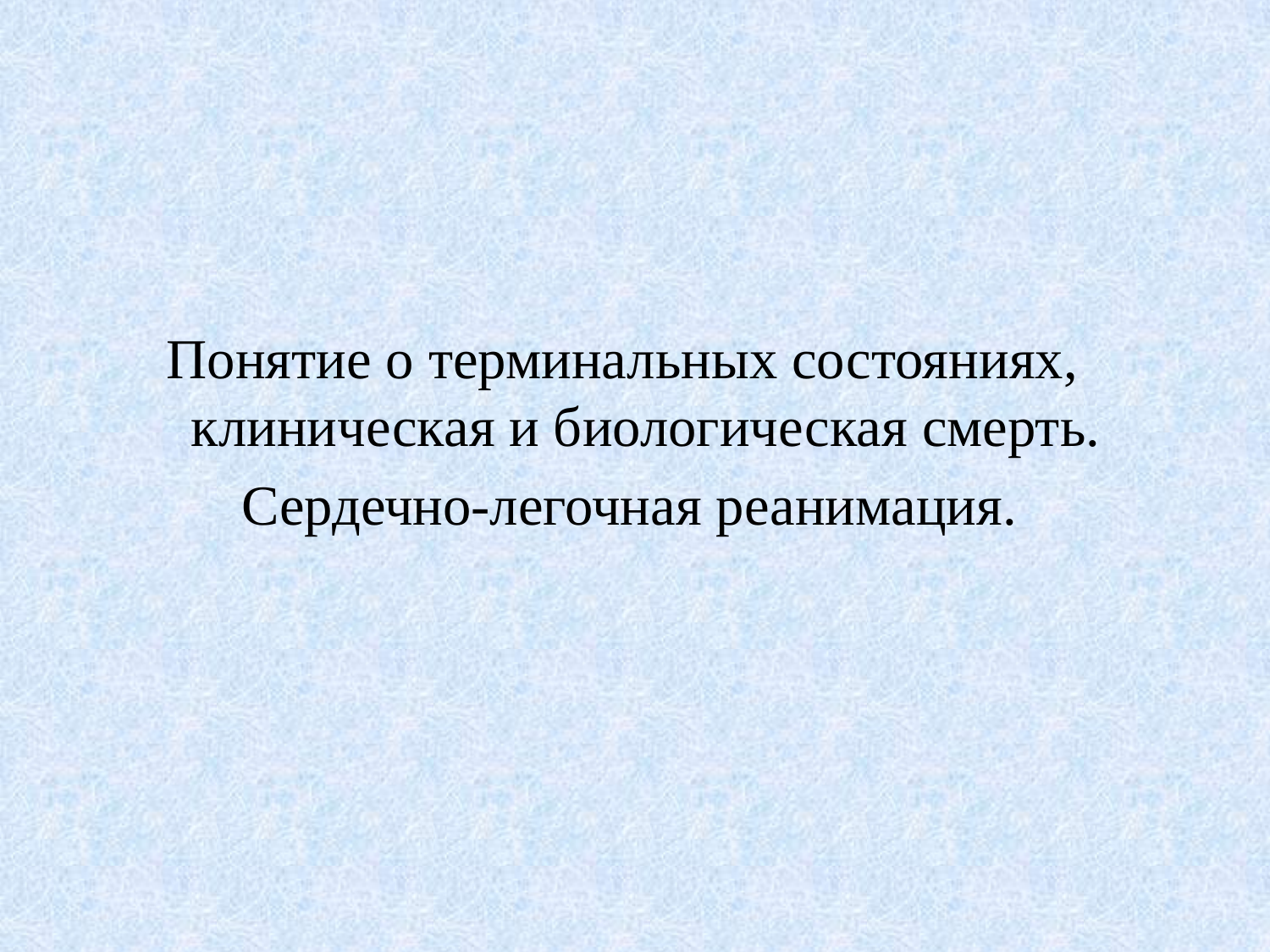

Понятие о терминальных состояниях, клиническая и биологическая смерть.
 Сердечно-легочная реанимация.